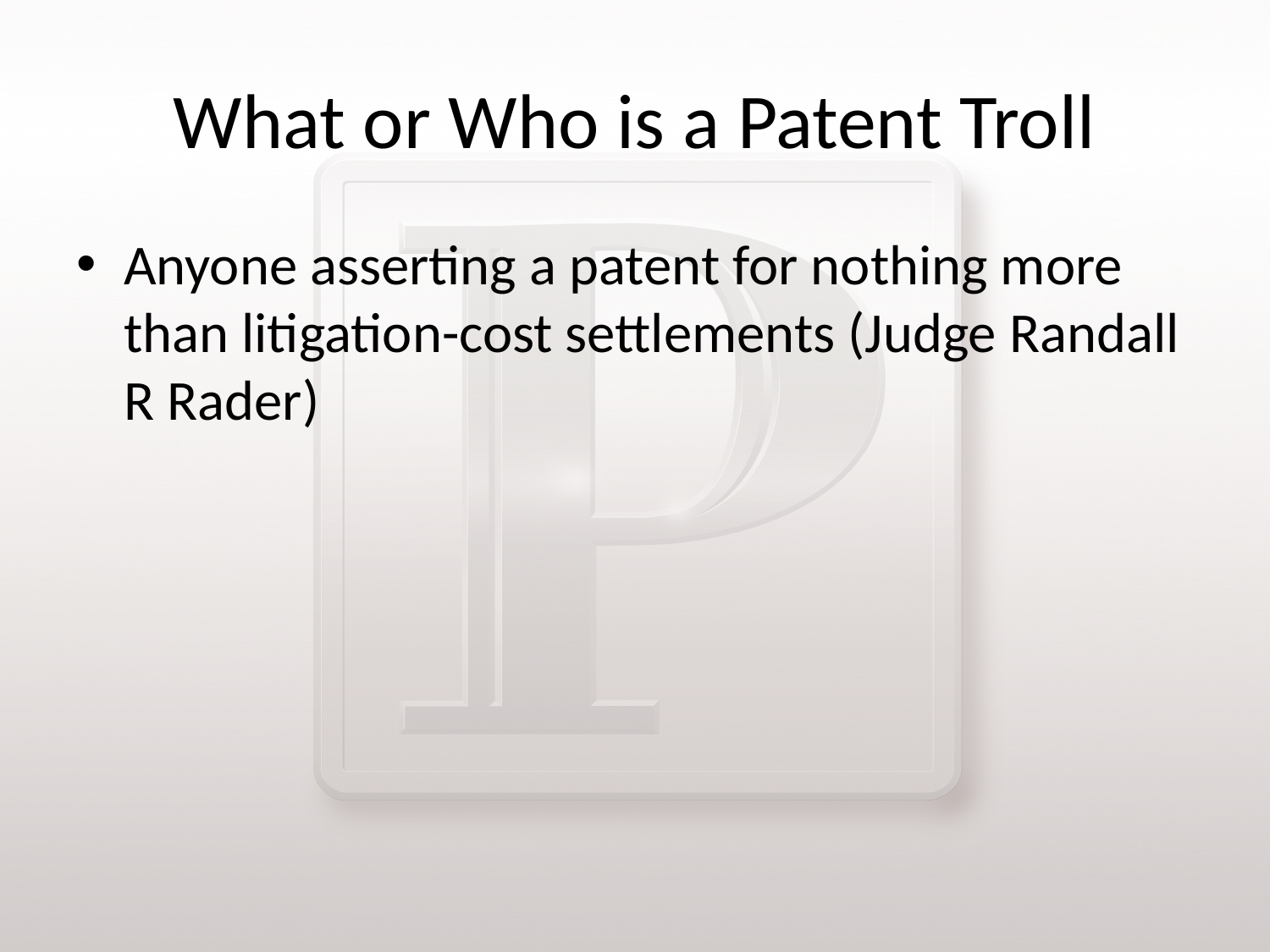

# What or Who is a Patent Troll
Anyone asserting a patent for nothing more than litigation-cost settlements (Judge Randall R Rader)